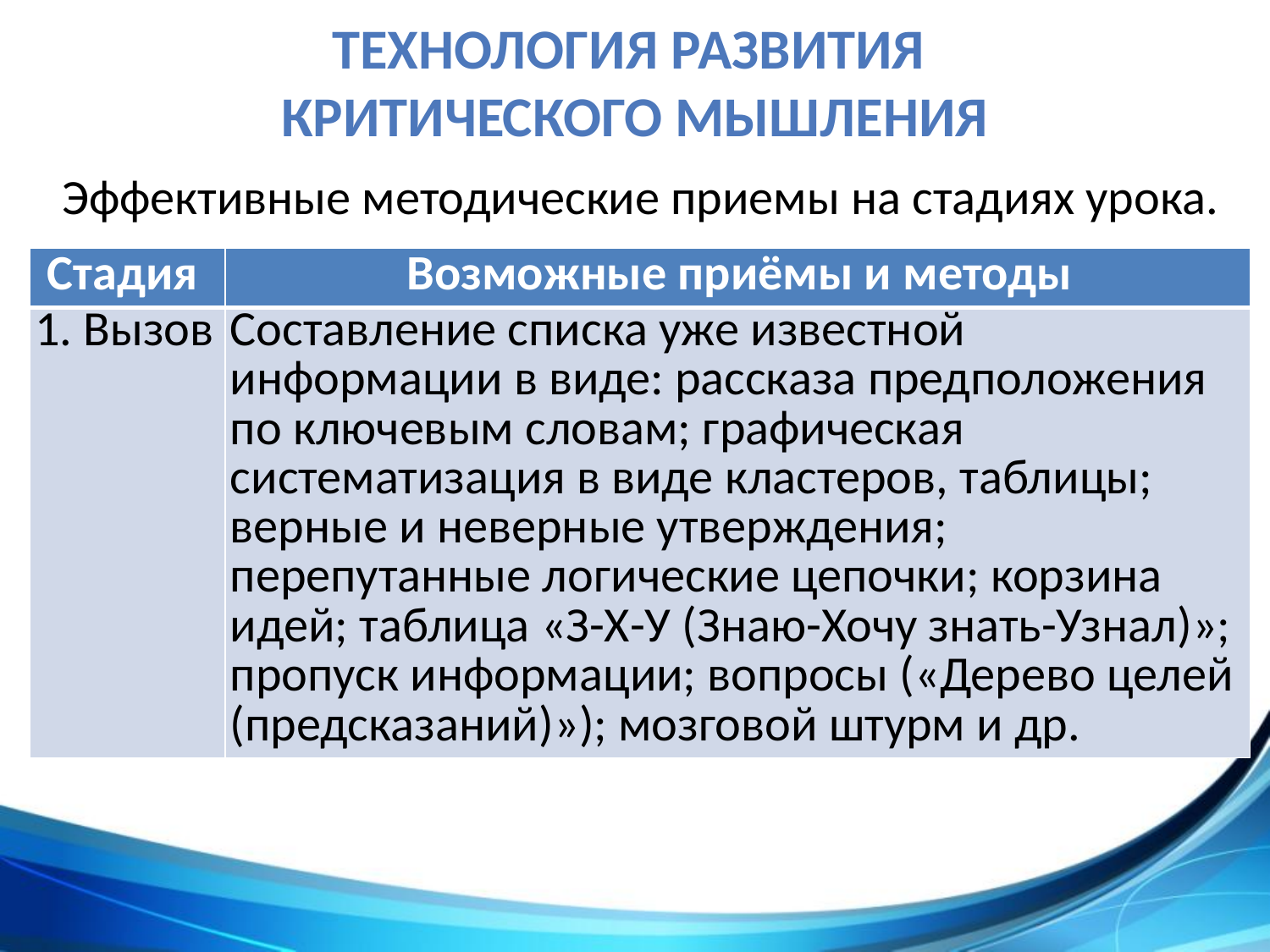

# Технология развития критического мышления
Эффективные методические приемы на стадиях урока.
| Стадия | Возможные приёмы и методы |
| --- | --- |
| 1. Вызов | Составление списка уже известной информации в виде: рассказа предположения по ключевым словам; графическая систематизация в виде кластеров, таблицы; верные и неверные утверждения; перепутанные логические цепочки; корзина идей; таблица «З-Х-У (Знаю-Хочу знать-Узнал)»; пропуск информации; вопросы («Дерево целей (предсказаний)»); мозговой штурм и др. |